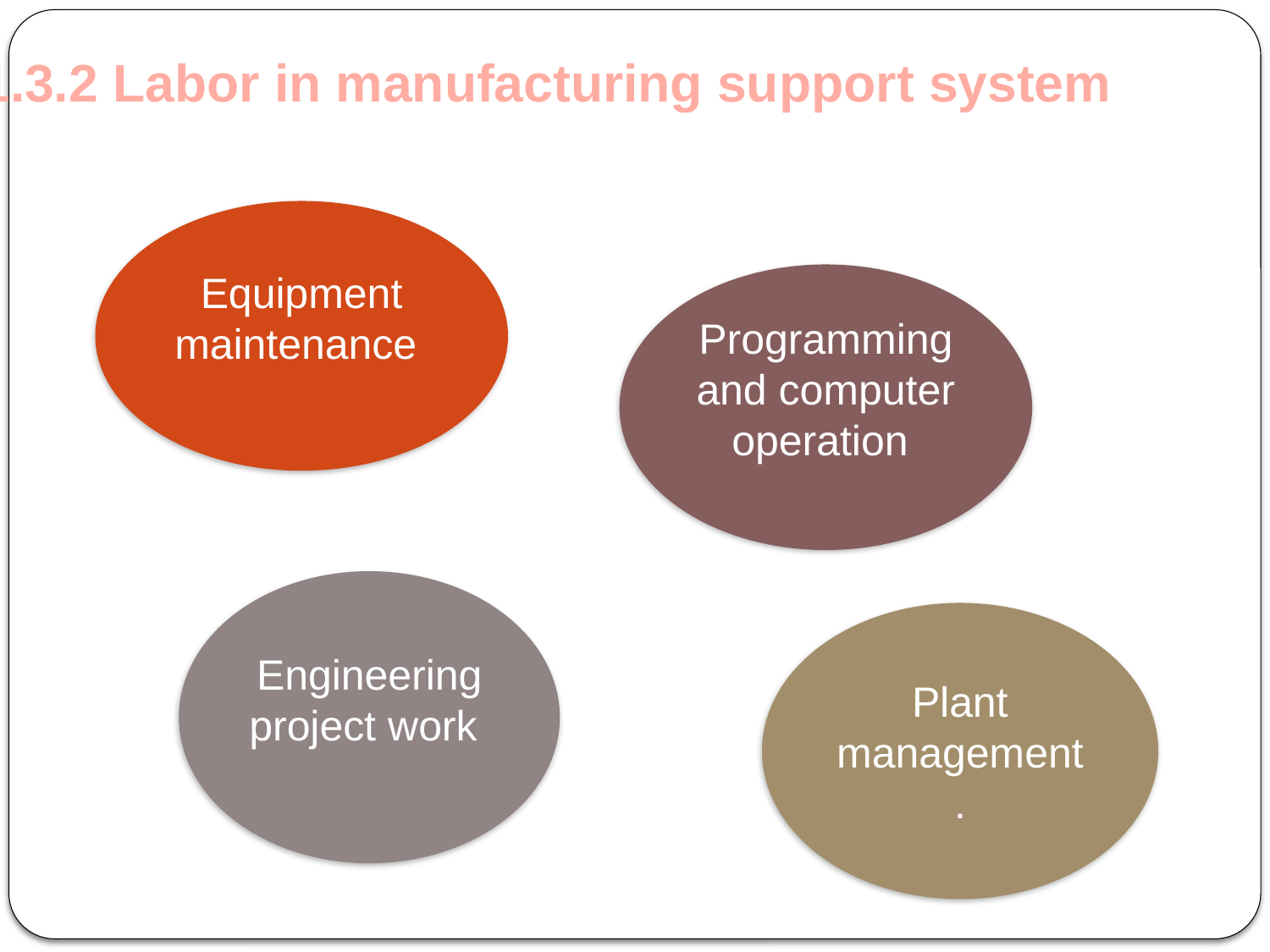

1.3.2 Labor in manufacturing support system
Equipment maintenance

Programming and computer operation

Engineering project work

Plant management.